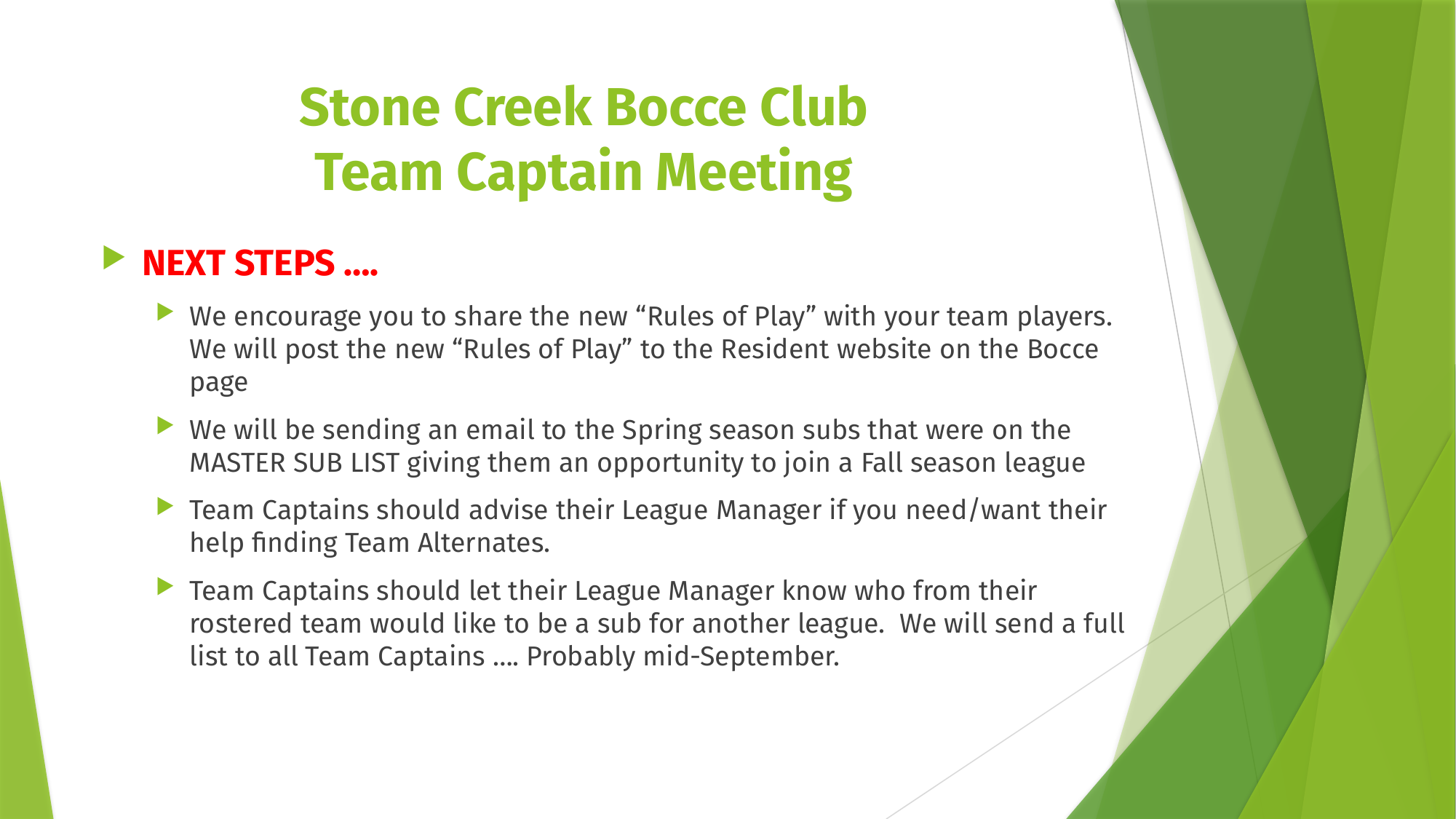

# Stone Creek Bocce Club Team Captain Meeting
NEXT STEPS ….
We encourage you to share the new “Rules of Play” with your team players.  We will post the new “Rules of Play” to the Resident website on the Bocce page
We will be sending an email to the Spring season subs that were on the MASTER SUB LIST giving them an opportunity to join a Fall season league
Team Captains should advise their League Manager if you need/want their help finding Team Alternates.
Team Captains should let their League Manager know who from their rostered team would like to be a sub for another league.  We will send a full list to all Team Captains …. Probably mid-September.